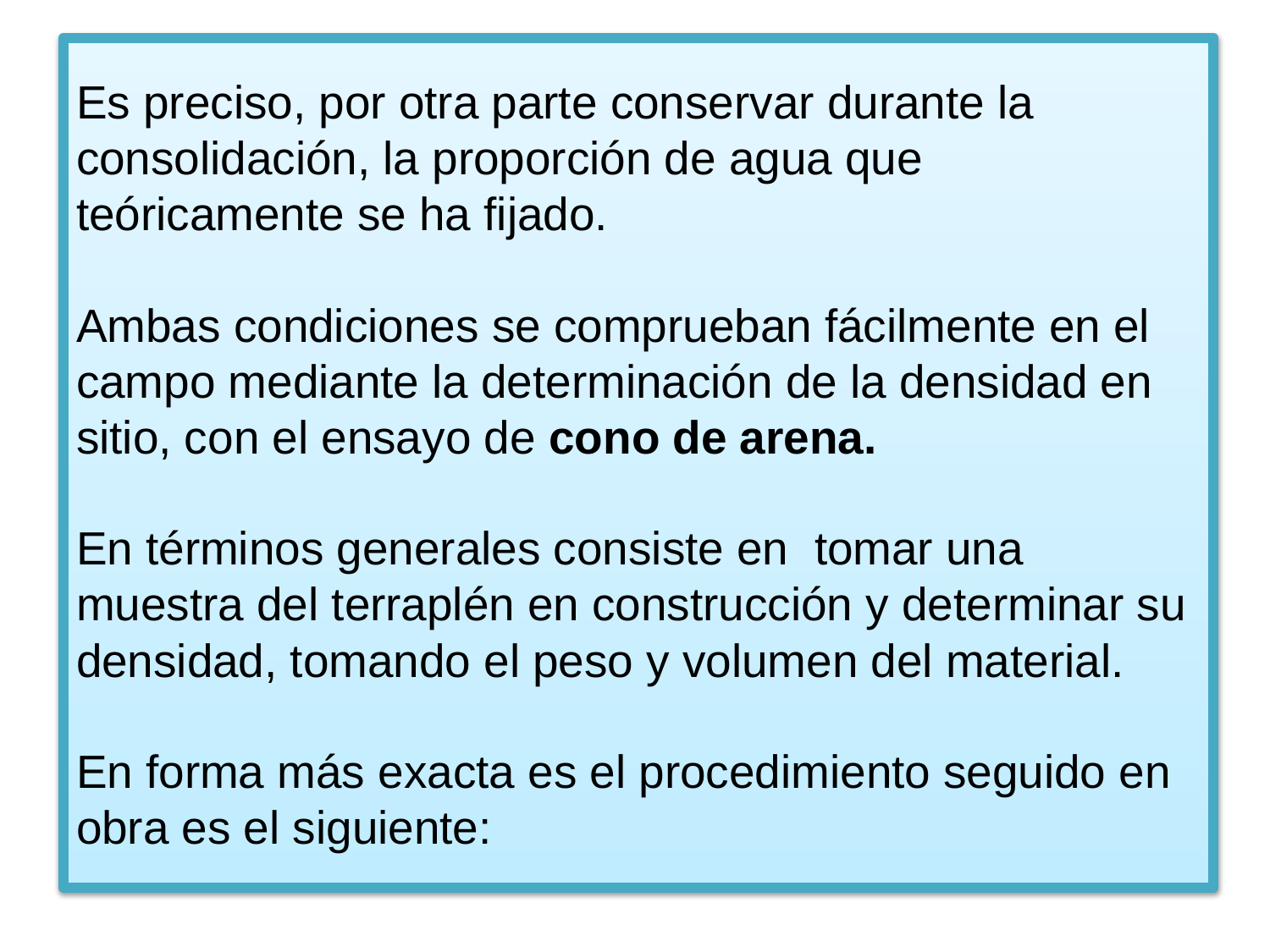

# Es preciso, por otra parte conservar durante la consolidación, la proporción de agua que teóricamente se ha fijado. Ambas condiciones se comprueban fácilmente en el campo mediante la determinación de la densidad en sitio, con el ensayo de cono de arena. En términos generales consiste en  tomar una muestra del terraplén en construcción y determinar su densidad, tomando el peso y volumen del material. En forma más exacta es el procedimiento seguido en obra es el siguiente: